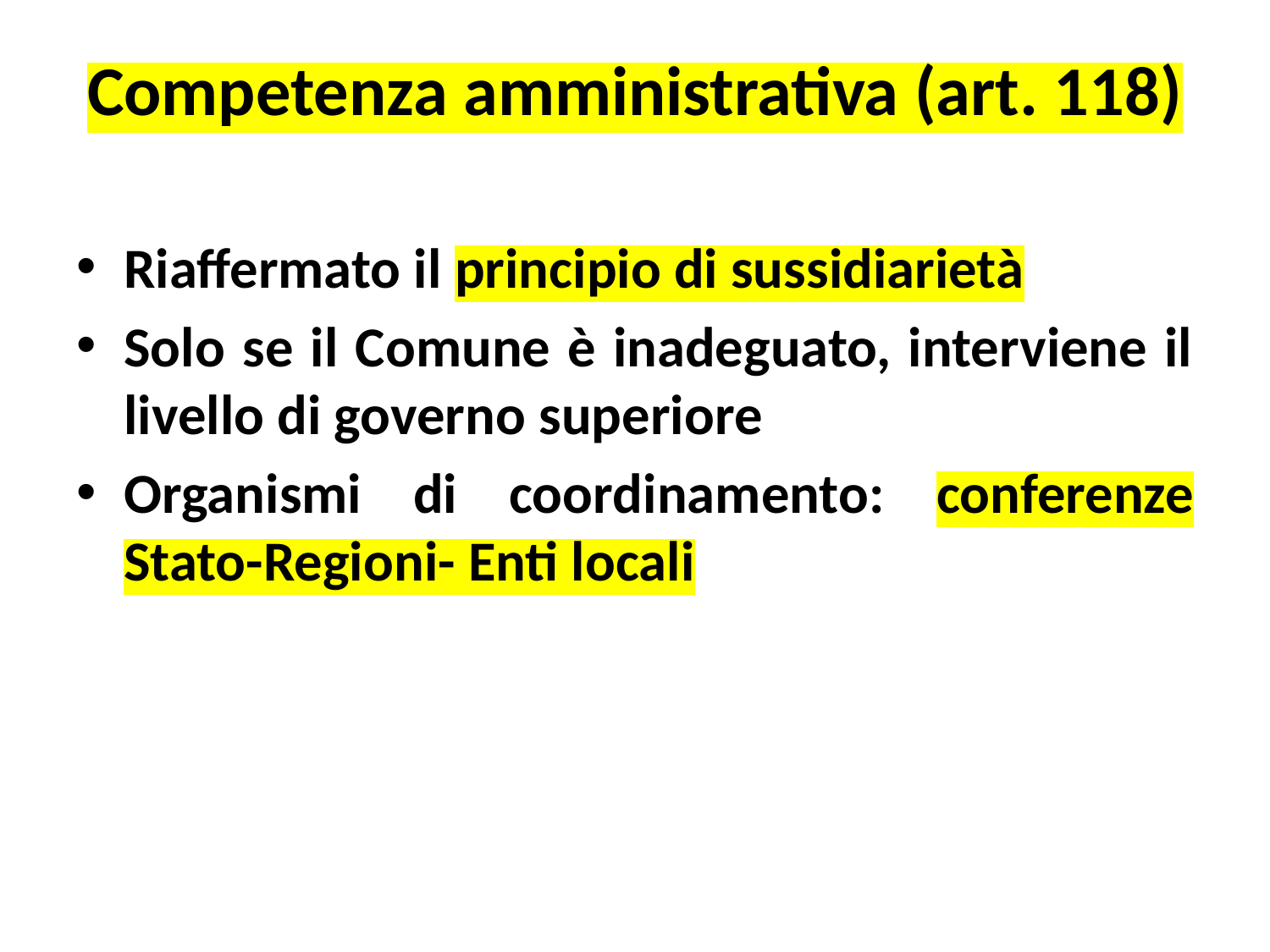

# Competenza amministrativa (art. 118)

Riaffermato il principio di sussidiarietà
Solo se il Comune è inadeguato, interviene il livello di governo superiore
Organismi di coordinamento: conferenze Stato-Regioni- Enti locali